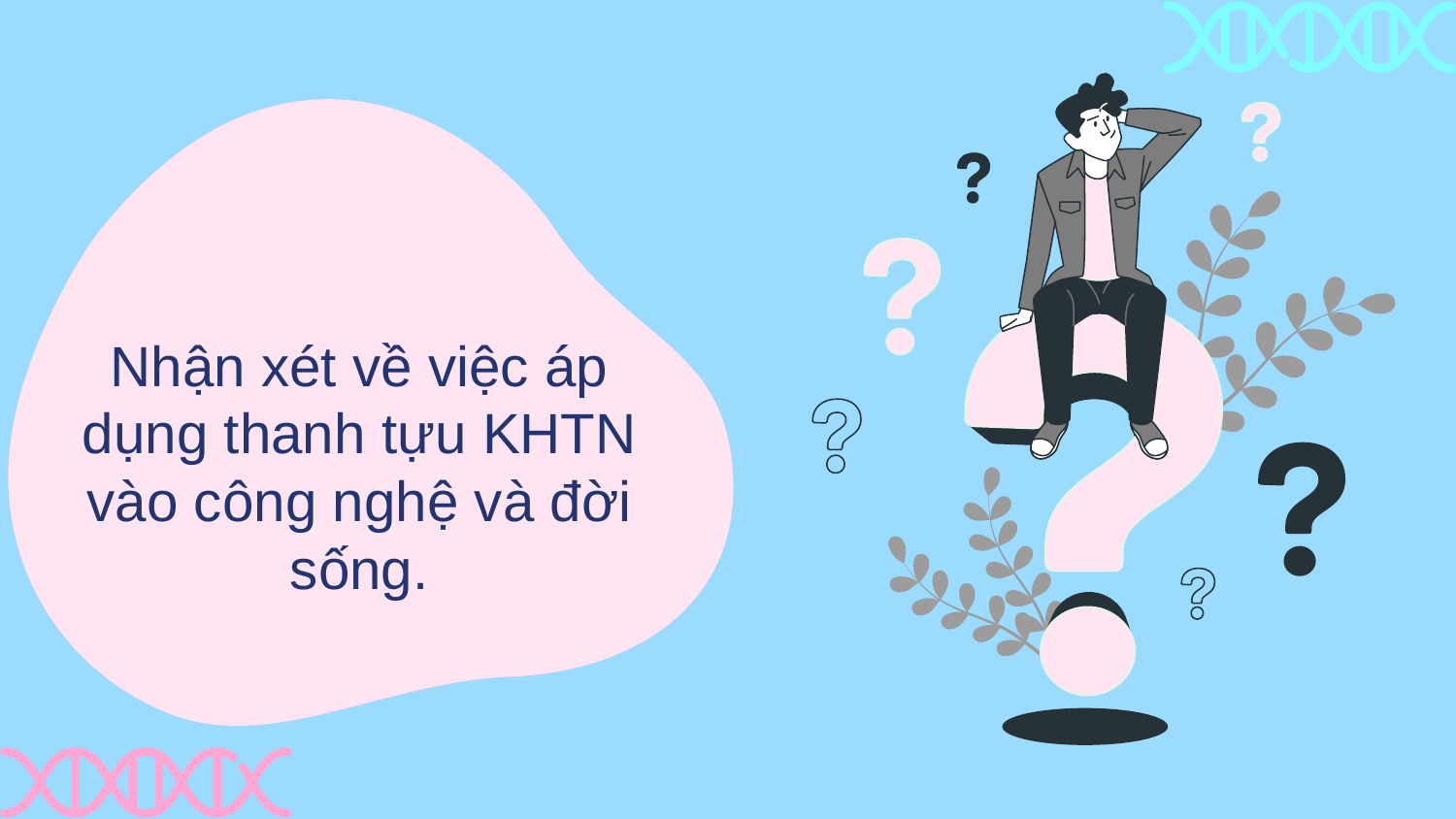

Nhận xét về việc áp dụng thanh tựu KHTN vào công nghệ và đời sống.